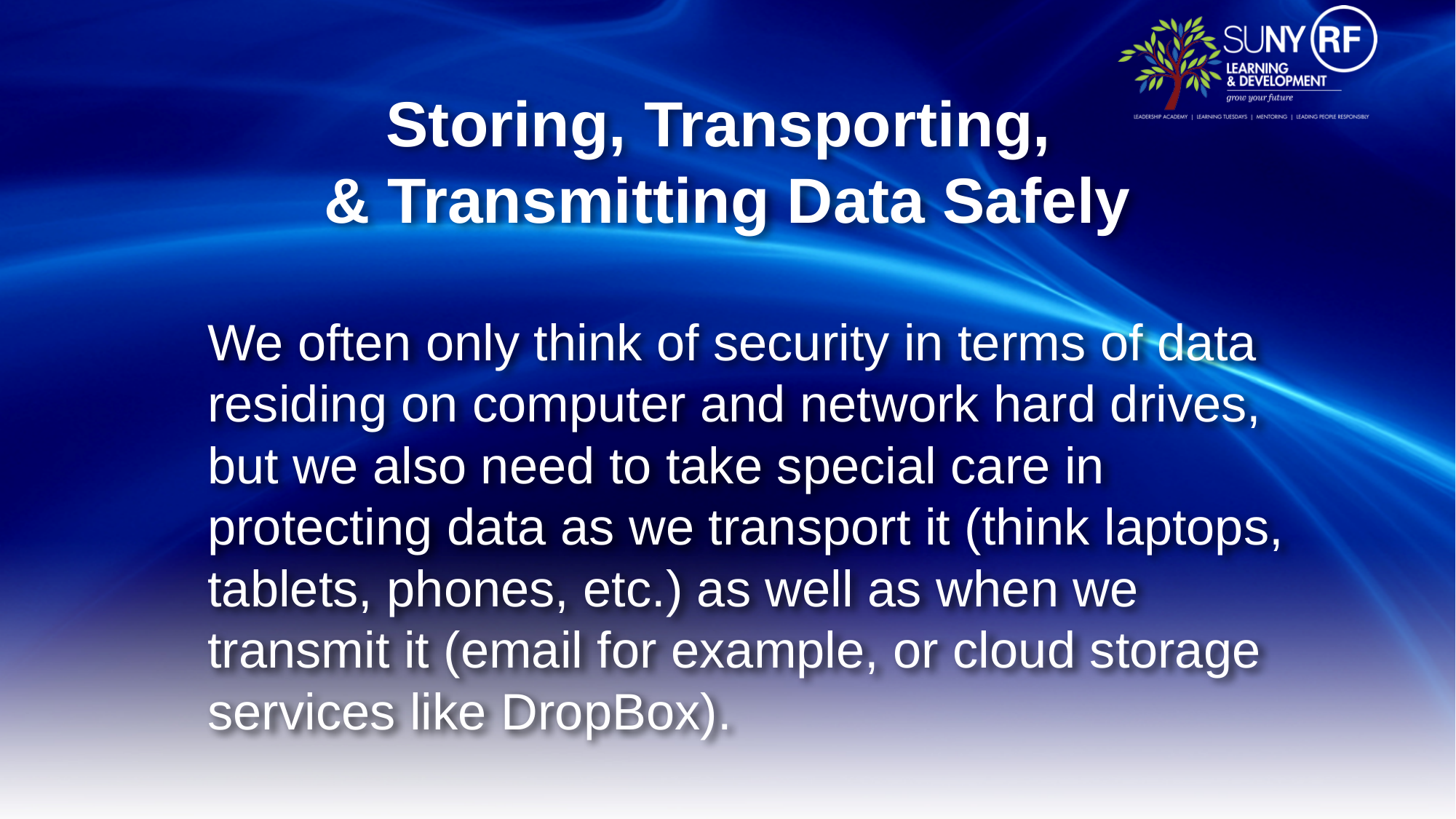

# Storing, Transporting, & Transmitting Data Safely
We often only think of security in terms of data residing on computer and network hard drives, but we also need to take special care in protecting data as we transport it (think laptops, tablets, phones, etc.) as well as when we transmit it (email for example, or cloud storage services like DropBox).